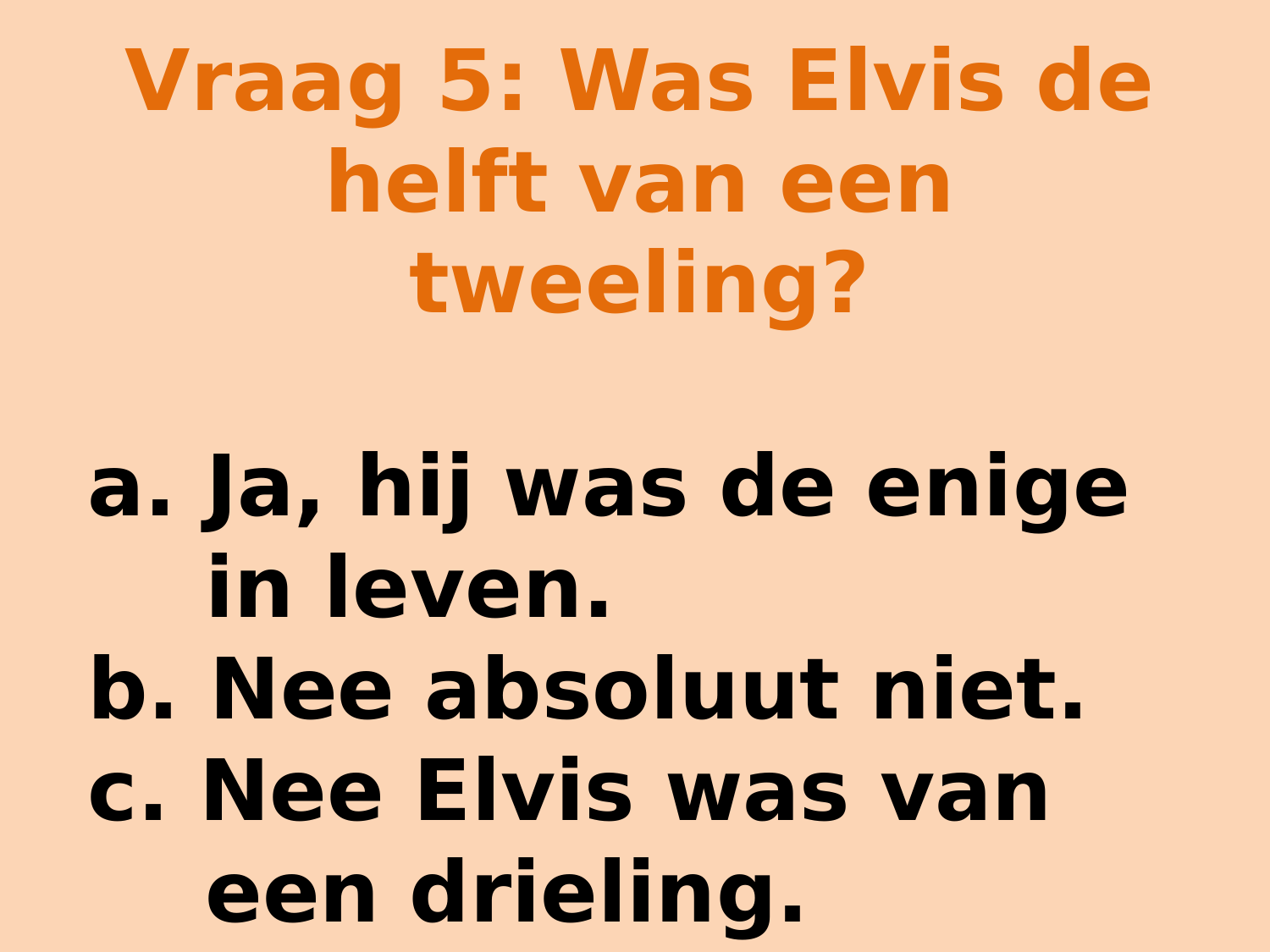

Vraag 5: Was Elvis de helft van een tweeling?

a. Ja, hij was de enige
    in leven.
b. Nee absoluut niet.
c. Nee Elvis was van
    een drieling.